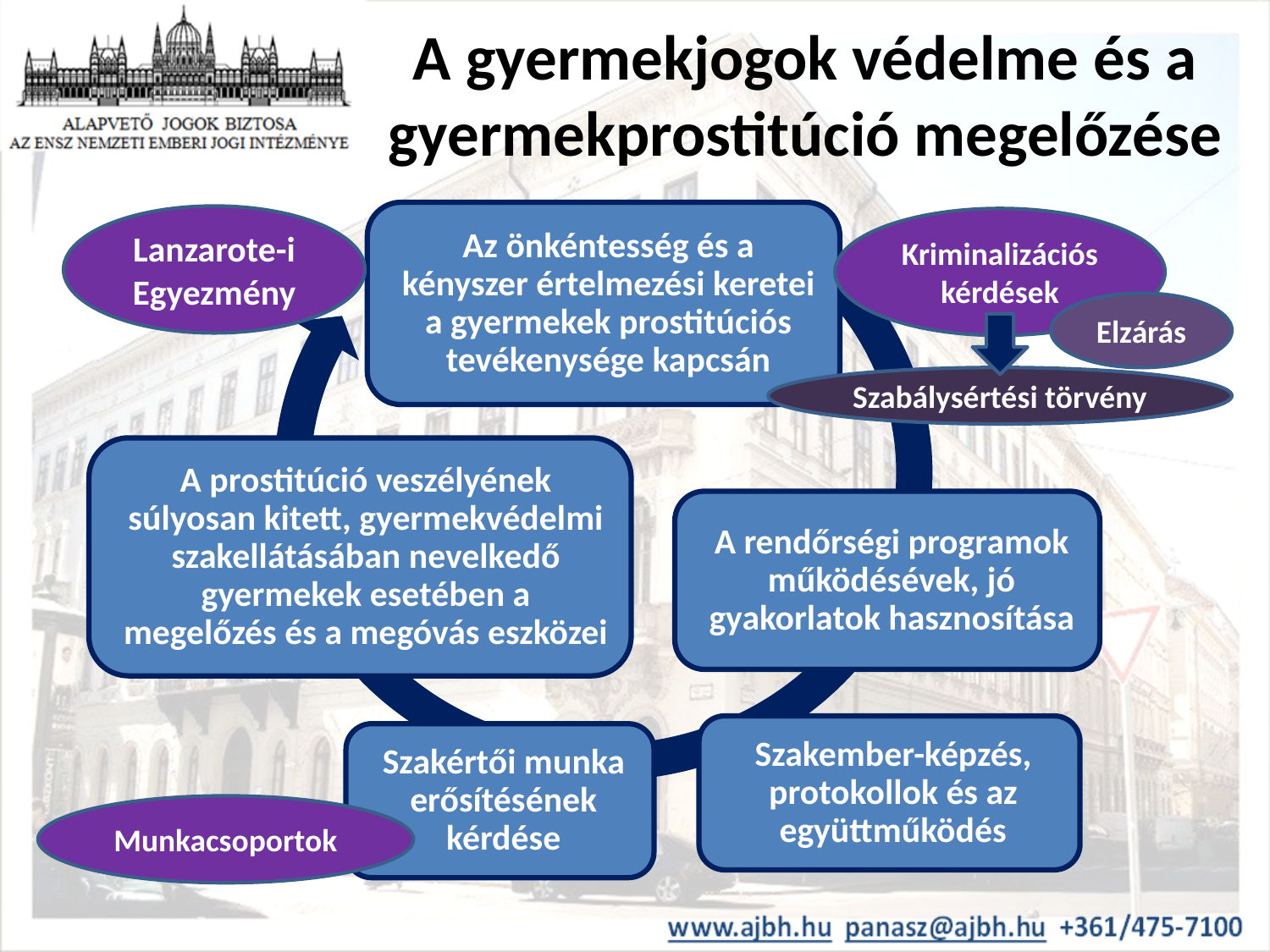

# A gyermekjogok védelme és a gyermekprostitúció megelőzése
Az önkéntesség és a kényszer értelmezési keretei a gyermekek prostitúciós tevékenysége kapcsán
A rendőrségi programok működésévek, jó gyakorlatok hasznosítása
Szakember-képzés, protokollok és az együttműködés
Szakértői munka erősítésének kérdése
A prostitúció veszélyének súlyosan kitett, gyermekvédelmi szakellátásában nevelkedő gyermekek esetében a megelőzés és a megóvás eszközei
Lanzarote-i Egyezmény
Kriminalizációs kérdések
Elzárás

Szabálysértési törvény
Munkacsoportok